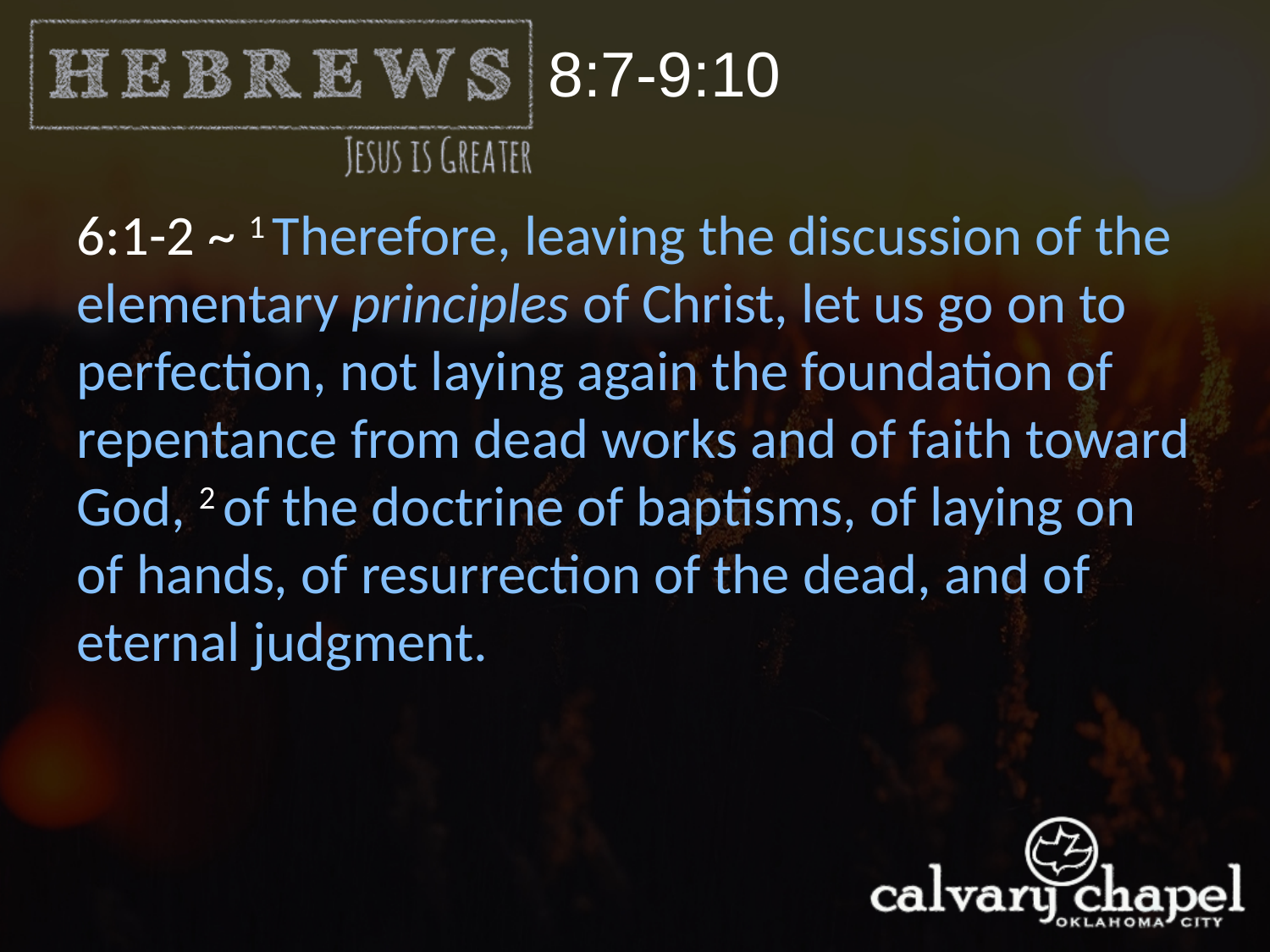

8:7-9:10
6:1-2 ~ 1 Therefore, leaving the discussion of the elementary principles of Christ, let us go on to perfection, not laying again the foundation of repentance from dead works and of faith toward God, 2 of the doctrine of baptisms, of laying on of hands, of resurrection of the dead, and of eternal judgment.